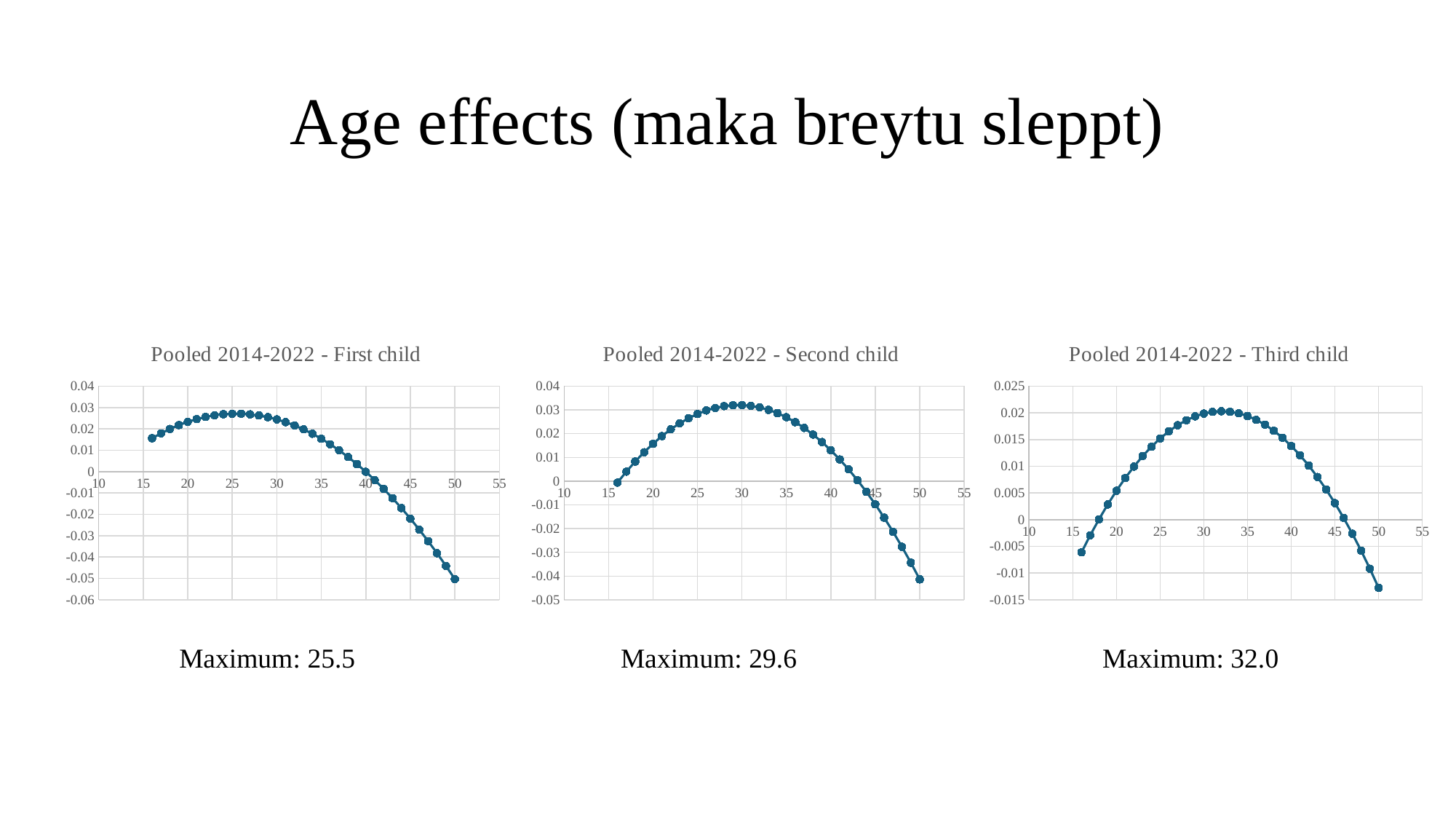

# Age effects (maka breytu sleppt)

### Chart: Pooled 2014-2022 - First child

| Category |  |
|---|---|

### Chart: Pooled 2014-2022 - Second child

| Category |  |
|---|---|

### Chart: Pooled 2014-2022 - Third child

| Category |  |
|---|---|
Maximum: 25.5
Maximum: 29.6
Maximum: 32.0